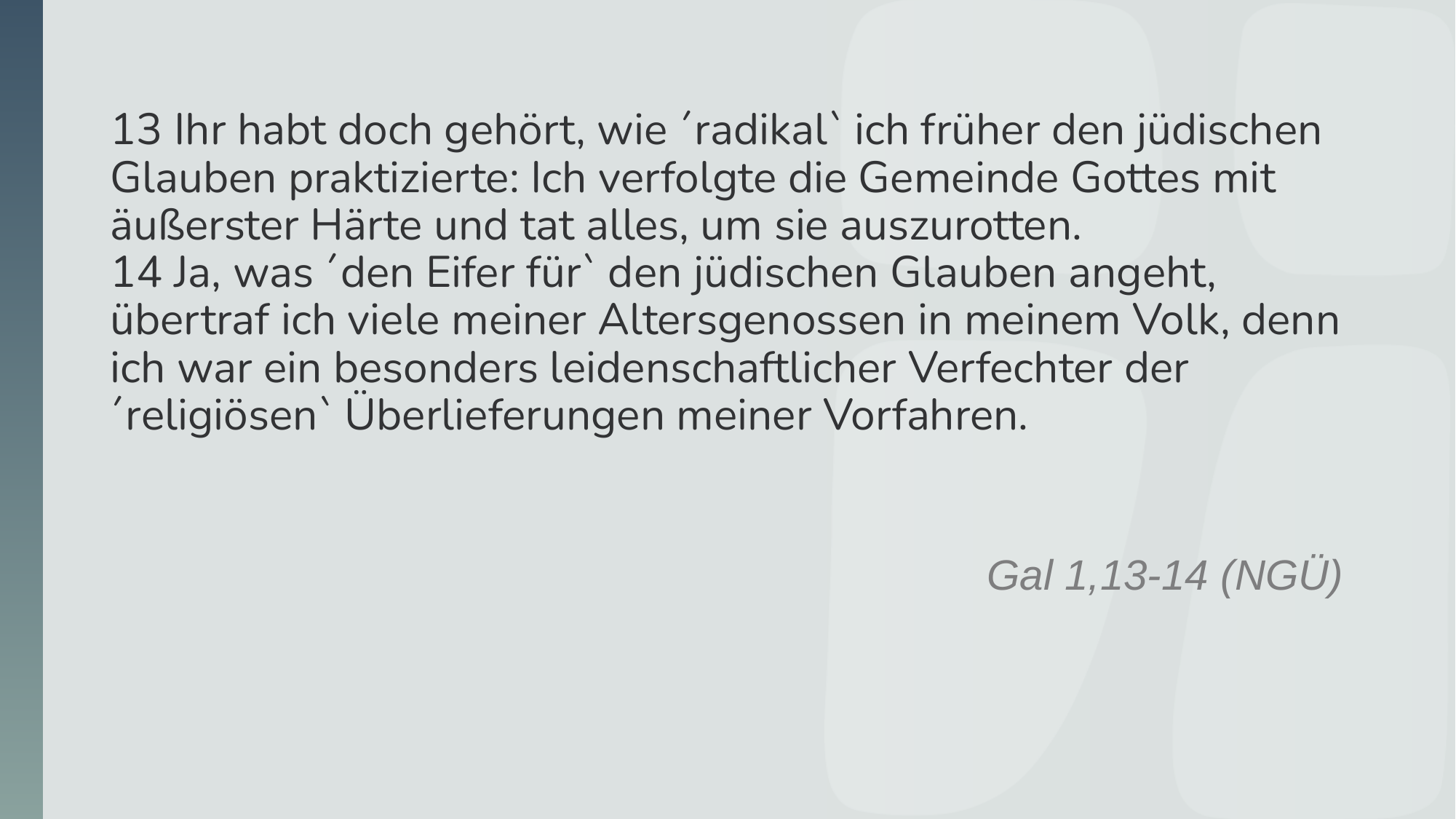

# 13 Ihr habt doch gehört, wie ´radikal` ich früher den jüdischen Glauben praktizierte: Ich verfolgte die Gemeinde Gottes mit äußerster Härte und tat alles, um sie auszurotten. 14 Ja, was ´den Eifer für` den jüdischen Glauben angeht, übertraf ich viele meiner Altersgenossen in meinem Volk, denn ich war ein besonders leidenschaftlicher Verfechter der ´religiösen` Überlieferungen meiner Vorfahren.

Gal 1,13-14 (NGÜ)